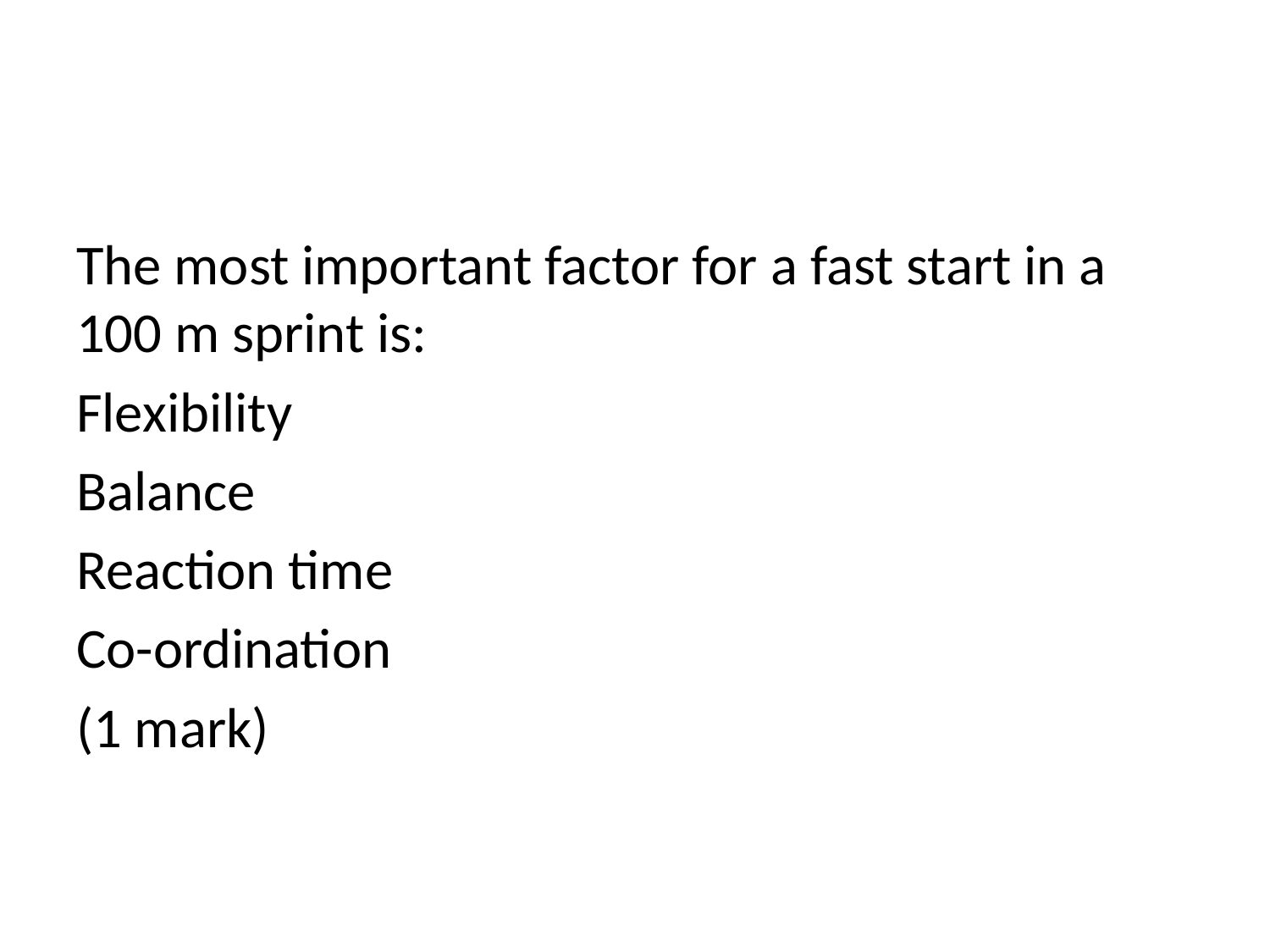

#
The most important factor for a fast start in a 100 m sprint is:
Flexibility
Balance
Reaction time
Co-ordination
(1 mark)